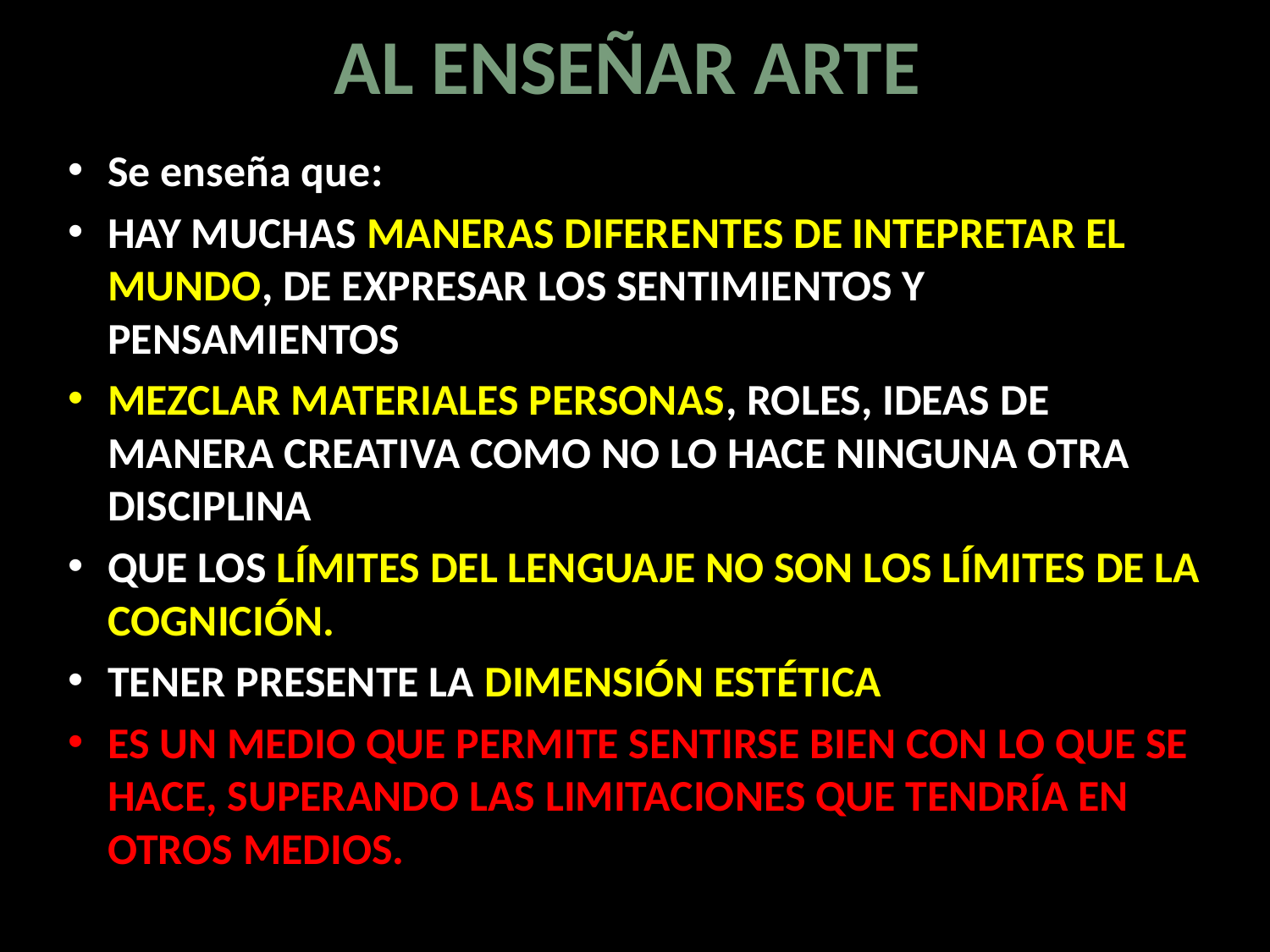

# AL ENSEÑAR ARTE
Se enseña que:
HAY MUCHAS MANERAS DIFERENTES DE INTEPRETAR EL MUNDO, DE EXPRESAR LOS SENTIMIENTOS Y PENSAMIENTOS
MEZCLAR MATERIALES PERSONAS, ROLES, IDEAS DE MANERA CREATIVA COMO NO LO HACE NINGUNA OTRA DISCIPLINA
QUE LOS LÍMITES DEL LENGUAJE NO SON LOS LÍMITES DE LA COGNICIÓN.
TENER PRESENTE LA DIMENSIÓN ESTÉTICA
ES UN MEDIO QUE PERMITE SENTIRSE BIEN CON LO QUE SE HACE, SUPERANDO LAS LIMITACIONES QUE TENDRÍA EN OTROS MEDIOS.